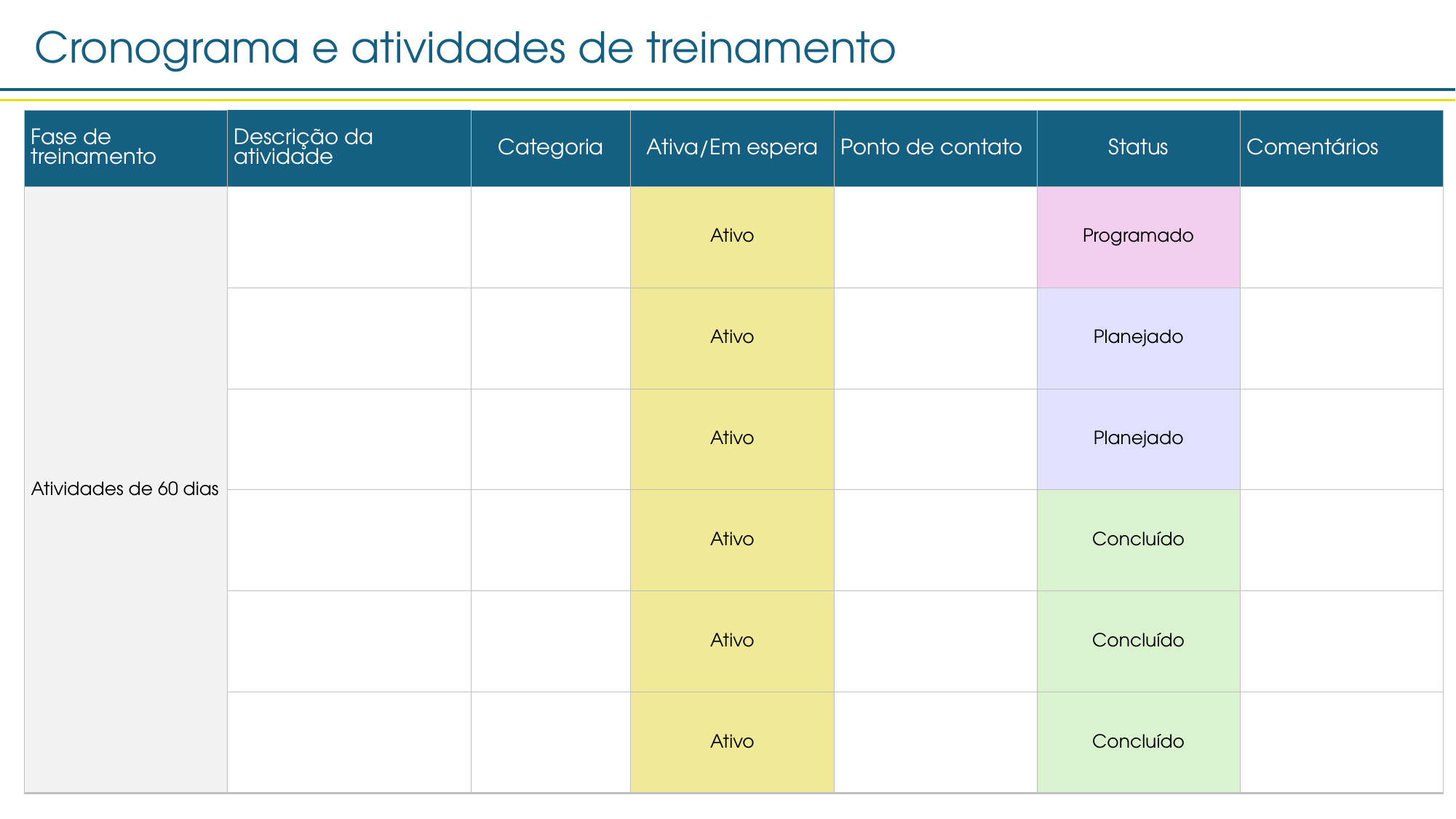

Cronograma e atividades de treinamento
| Fase de treinamento | Descrição da atividade | Categoria | Ativa/Em espera | Ponto de contato | Status | Comentários |
| --- | --- | --- | --- | --- | --- | --- |
| Atividades de 60 dias |  |  | Ativo |  | Programado |  |
|  |  |  | Ativo |  | Planejado |  |
|  |  |  | Ativo |  | Planejado |  |
|  |  |  | Ativo |  | Concluído |  |
|  |  |  | Ativo |  | Concluído |  |
|  |  |  | Ativo |  | Concluído |  |